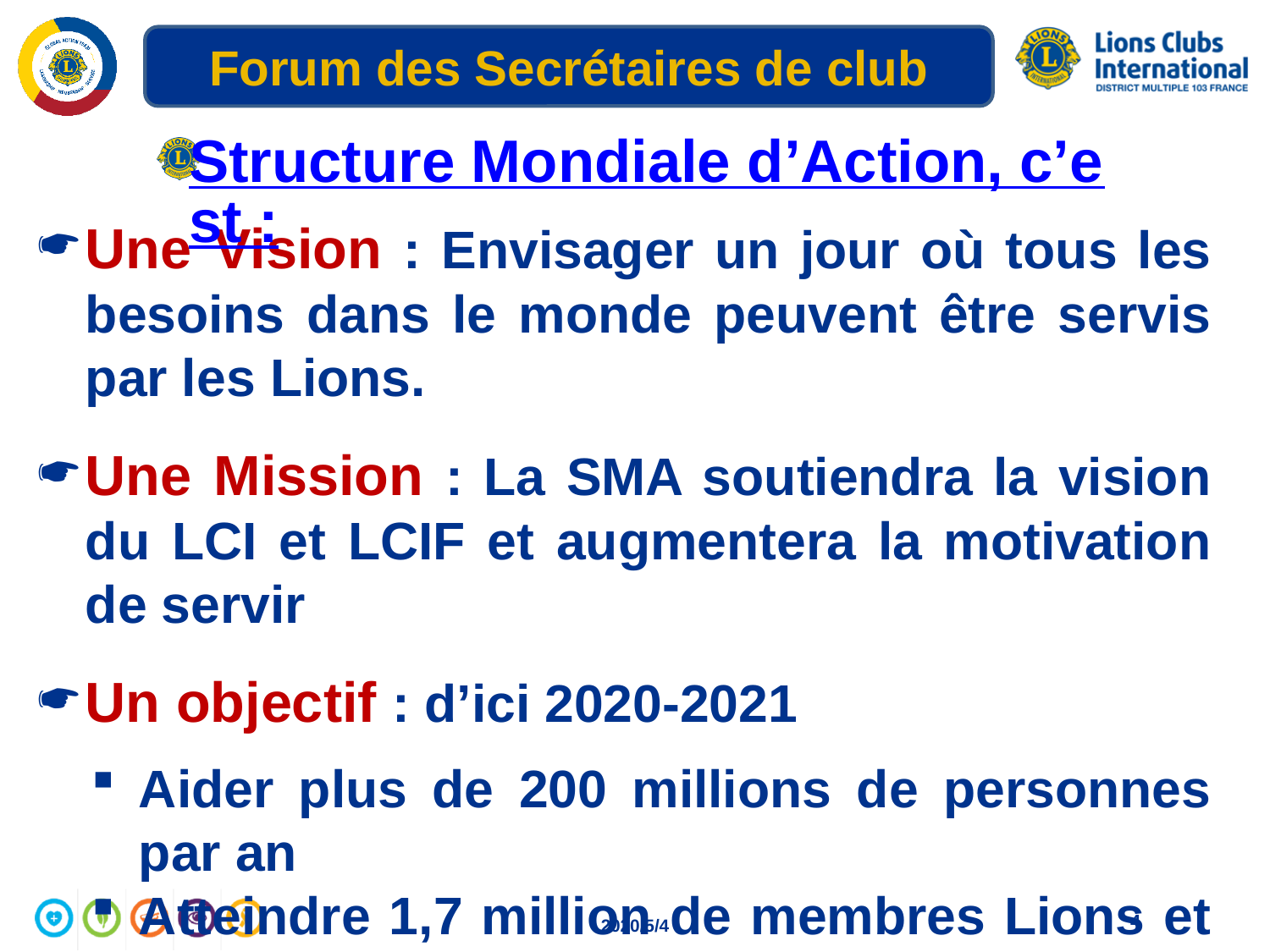

Structure Mondiale d’Action, c’est :
Une Vision : Envisager un jour où tous les besoins dans le monde peuvent être servis par les Lions.
Une Mission : La SMA soutiendra la vision du LCI et LCIF et augmentera la motivation de servir
Un objectif : d’ici 2020-2021
Aider plus de 200 millions de personnes par an
Atteindre 1,7 million de membres Lions et Leo
Former plus de 500 000 membres par an
4
2020/5/4